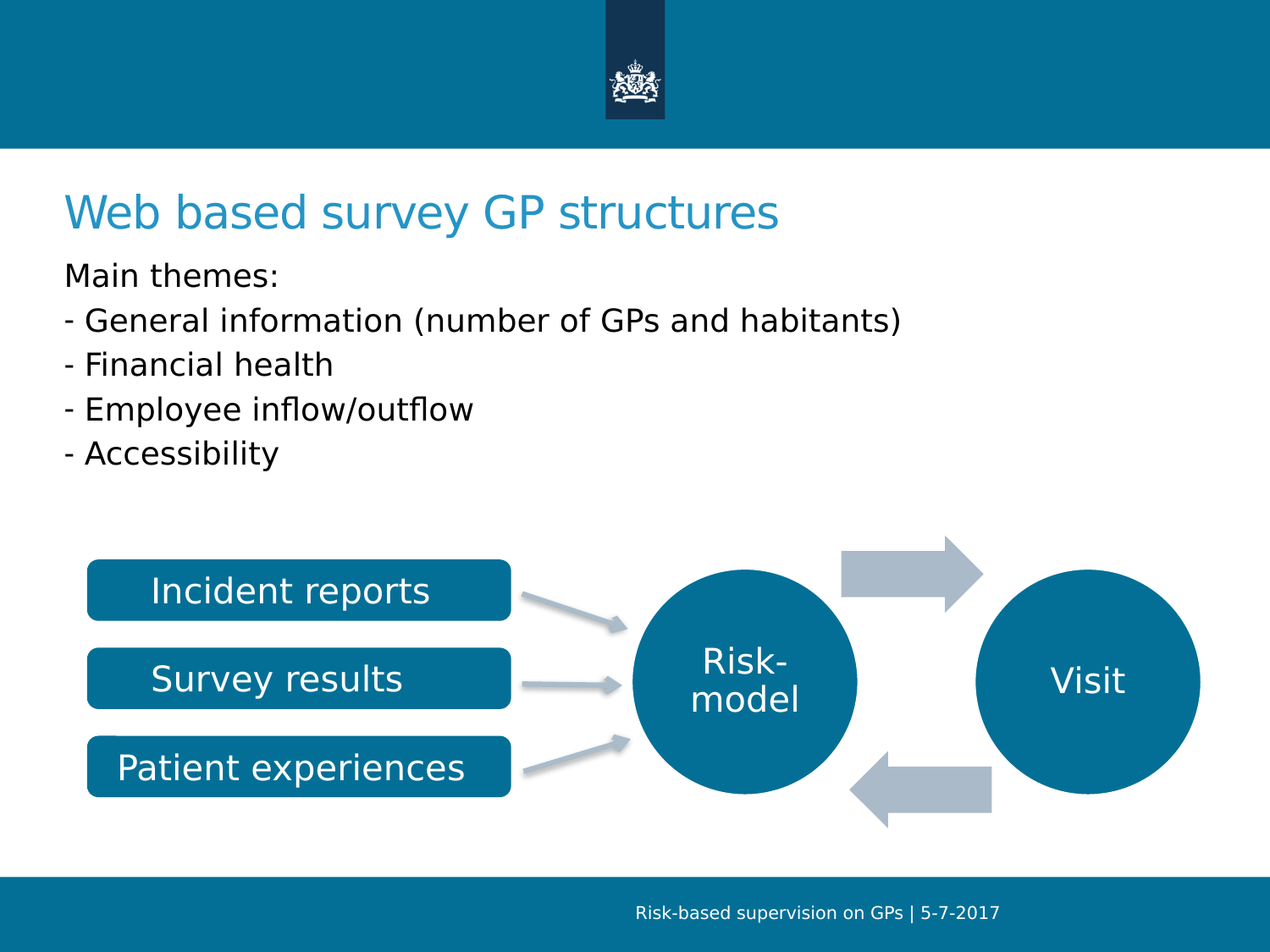

# Web based survey GP structures
Main themes:
 General information (number of GPs and habitants)
 Financial health
 Employee inflow/outflow
 Accessibility
Risk-model

Visit

Incident reports

Survey results

Patient experiences
Risk-based supervision on GPs | 5-7-2017